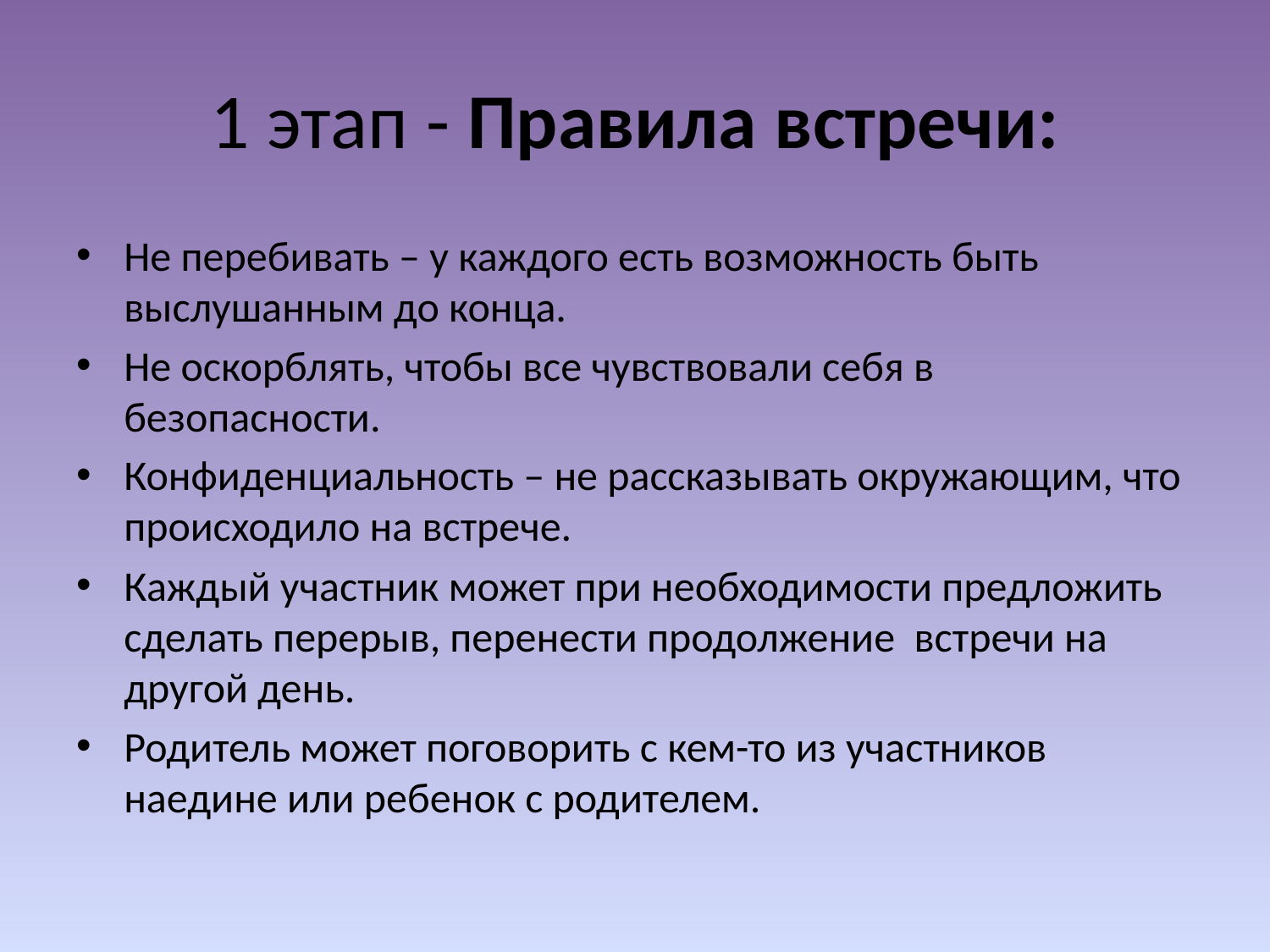

# 1 этап - Правила встречи:
Не перебивать – у каждого есть возможность быть выслушанным до конца.
Не оскорблять, чтобы все чувствовали себя в безопасности.
Конфиденциальность – не рассказывать окружающим, что происходило на встрече.
Каждый участник может при необходимости предложить сделать перерыв, перенести продолжение  встречи на другой день.
Родитель может поговорить с кем-то из участников наедине или ребенок с родителем.